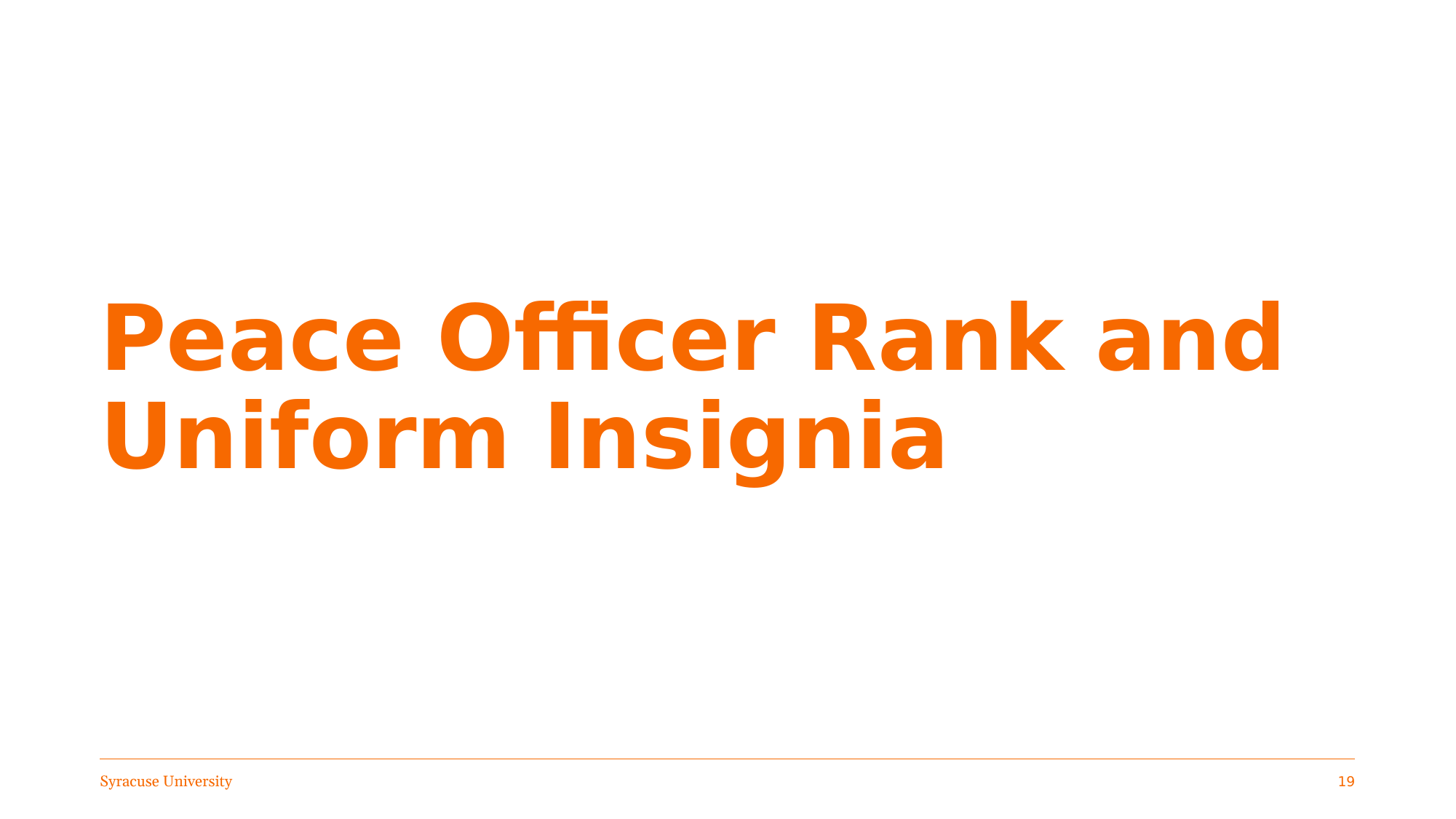

# Peace Officer Rank and Uniform Insignia